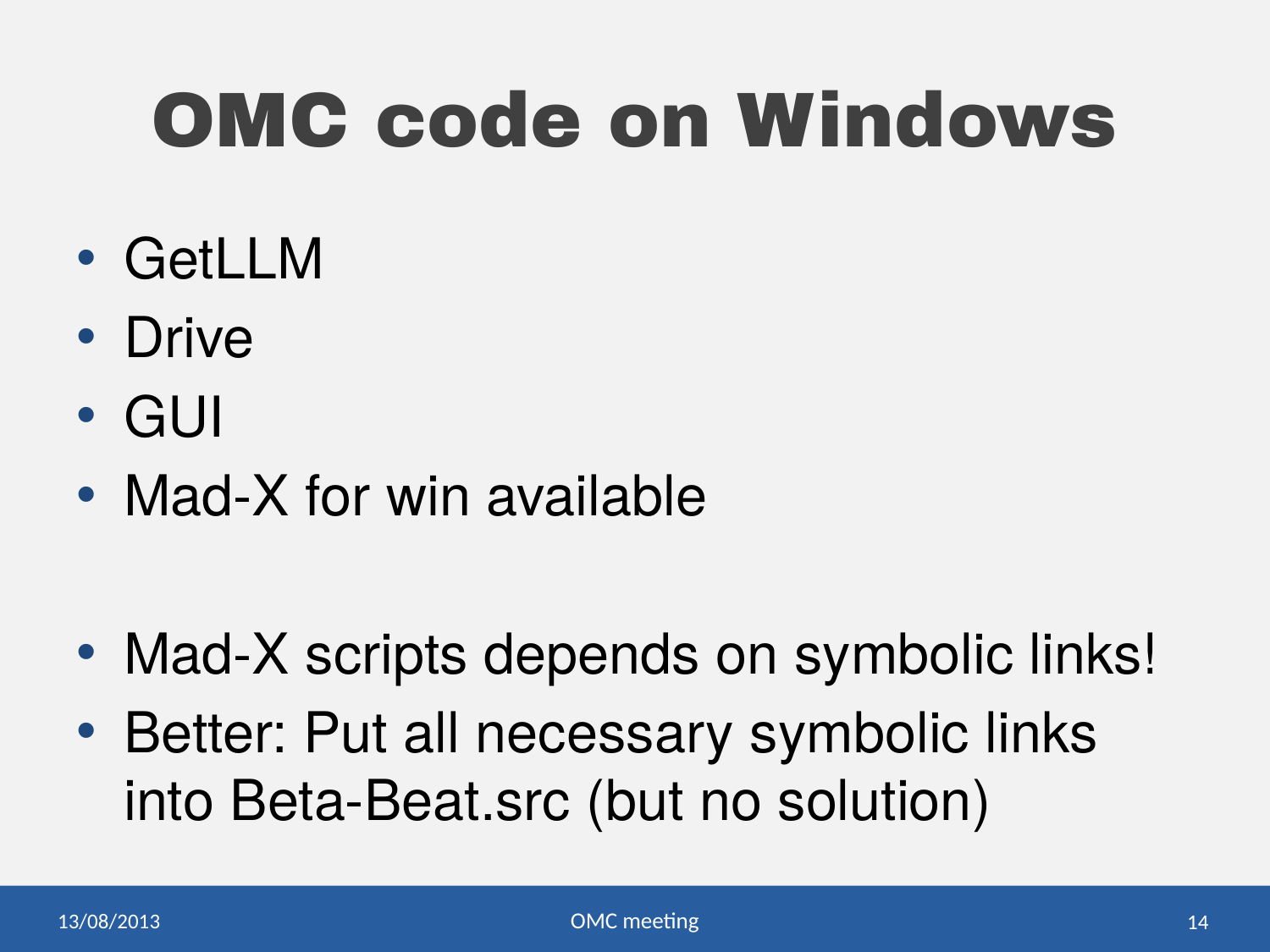

# OMC code on Windows
GetLLM
Drive
GUI
Mad-X for win available

Mad-X scripts depends on symbolic links!
Better: Put all necessary symbolic links into Beta-Beat.src (but no solution)
13/08/2013
OMC meeting
14